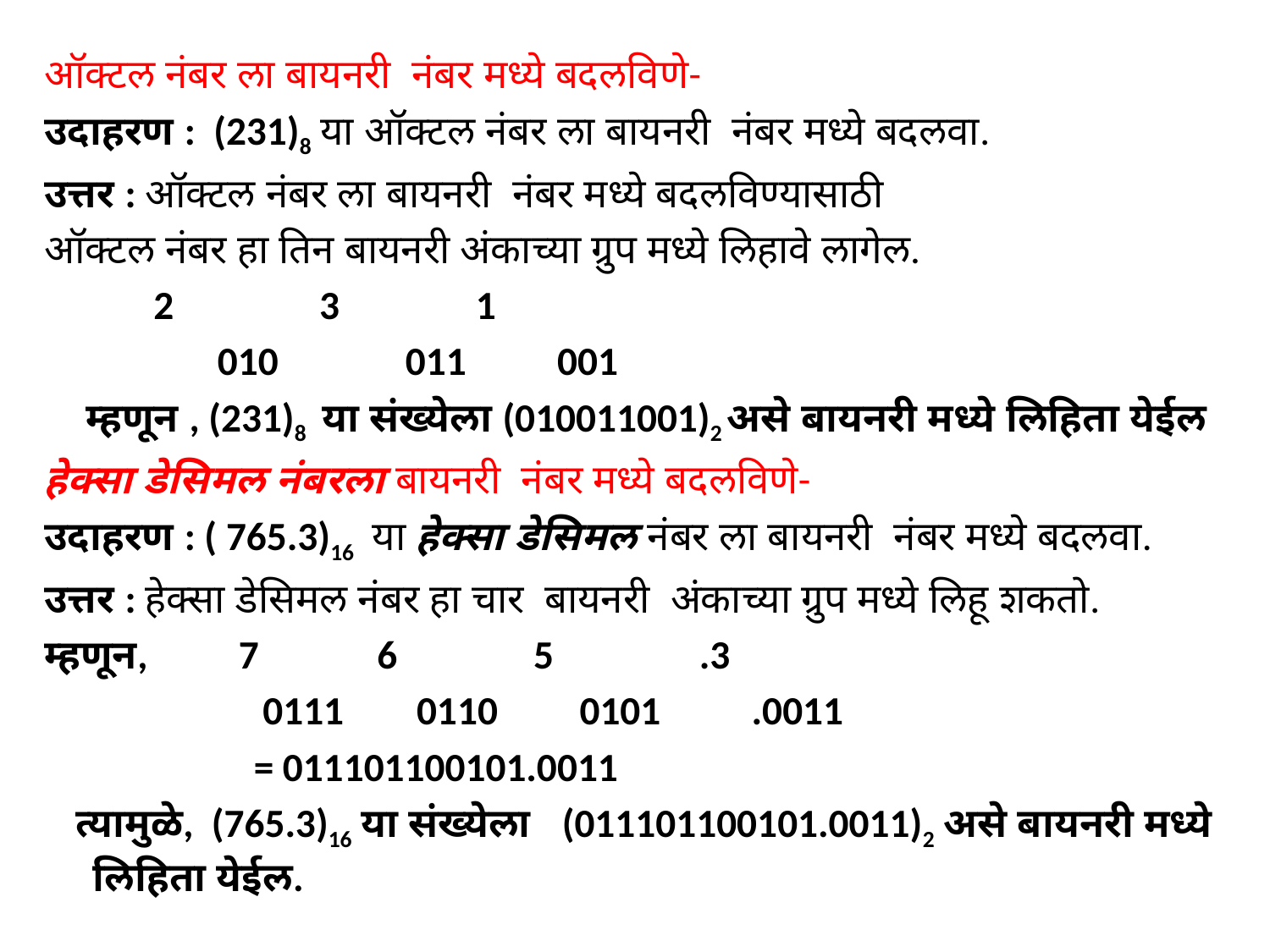

ऑक्टल नंबर ला बायनरी  नंबर मध्ये बदलविणे-
उदाहरण :  (231)8 या ऑक्टल नंबर ला बायनरी  नंबर मध्ये बदलवा.
उत्तर : ऑक्टल नंबर ला बायनरी  नंबर मध्ये बदलविण्यासाठी
ऑक्टल नंबर हा तिन बायनरी अंकाच्या ग्रुप मध्ये लिहावे लागेल.
            2                3               1
                   010              011          001
    म्हणून , (231)8   या संख्येला (010011001)2 असे बायनरी मध्ये लिहिता येईल
हेक्सा डेसिमल नंबरला बायनरी  नंबर मध्ये बदलविणे-
उदाहरण : ( 765.3)16  या हेक्सा डेसिमल नंबर ला बायनरी  नंबर मध्ये बदलवा.
उत्तर : हेक्सा डेसिमल नंबर हा चार  बायनरी  अंकाच्या ग्रुप मध्ये लिहू शकतो.
म्हणून,          7             6               5                .3
                        0111        0110         0101          .0011
                       = 011101100101.0011
   त्यामुळे,  (765.3)16 या संख्येला   (011101100101.0011)2 असे बायनरी मध्ये लिहिता येईल.